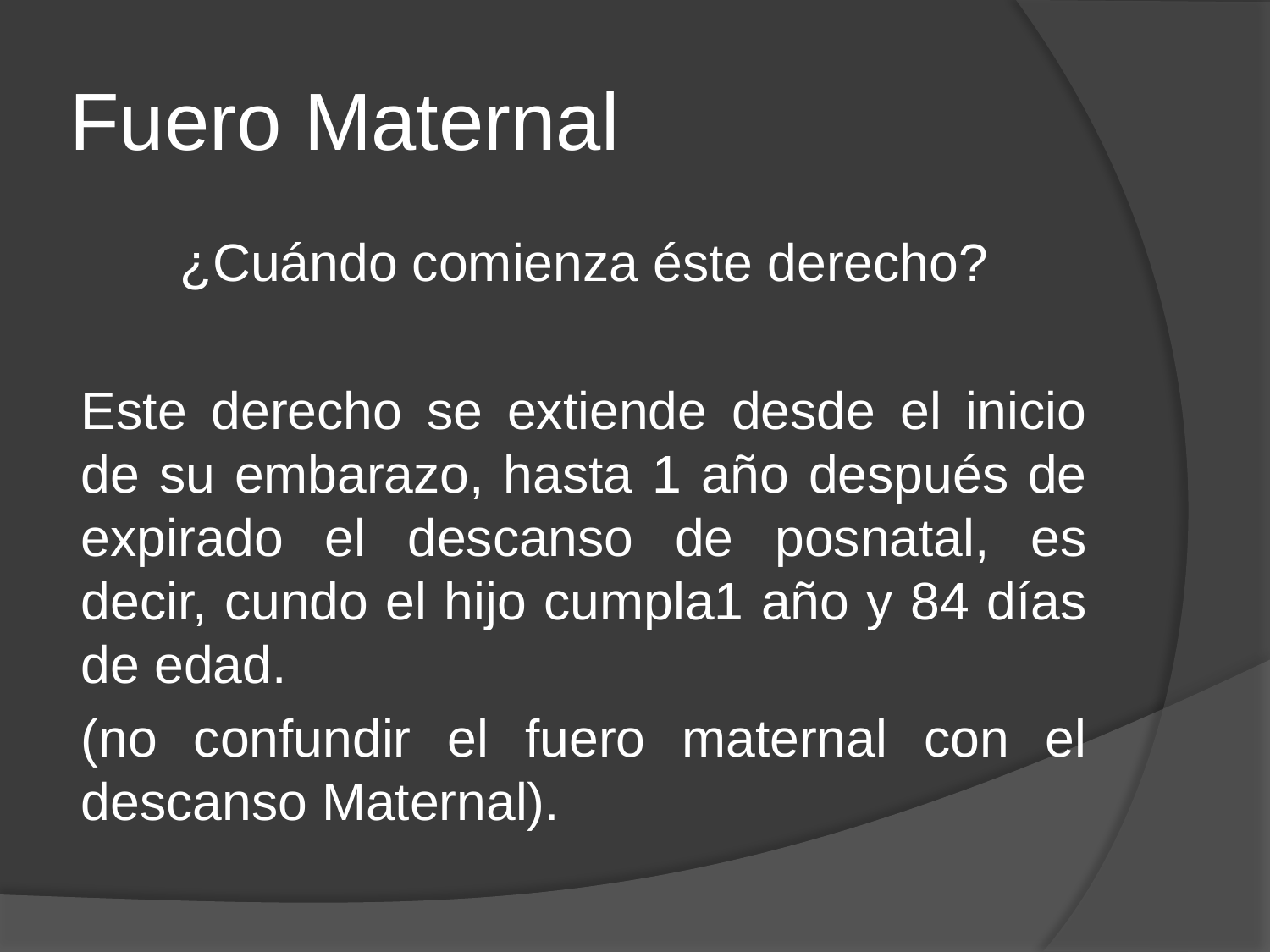

# Fuero Maternal
¿Cuándo comienza éste derecho?

Este derecho se extiende desde el inicio de su embarazo, hasta 1 año después de expirado el descanso de posnatal, es decir, cundo el hijo cumpla1 año y 84 días de edad.
(no confundir el fuero maternal con el descanso Maternal).